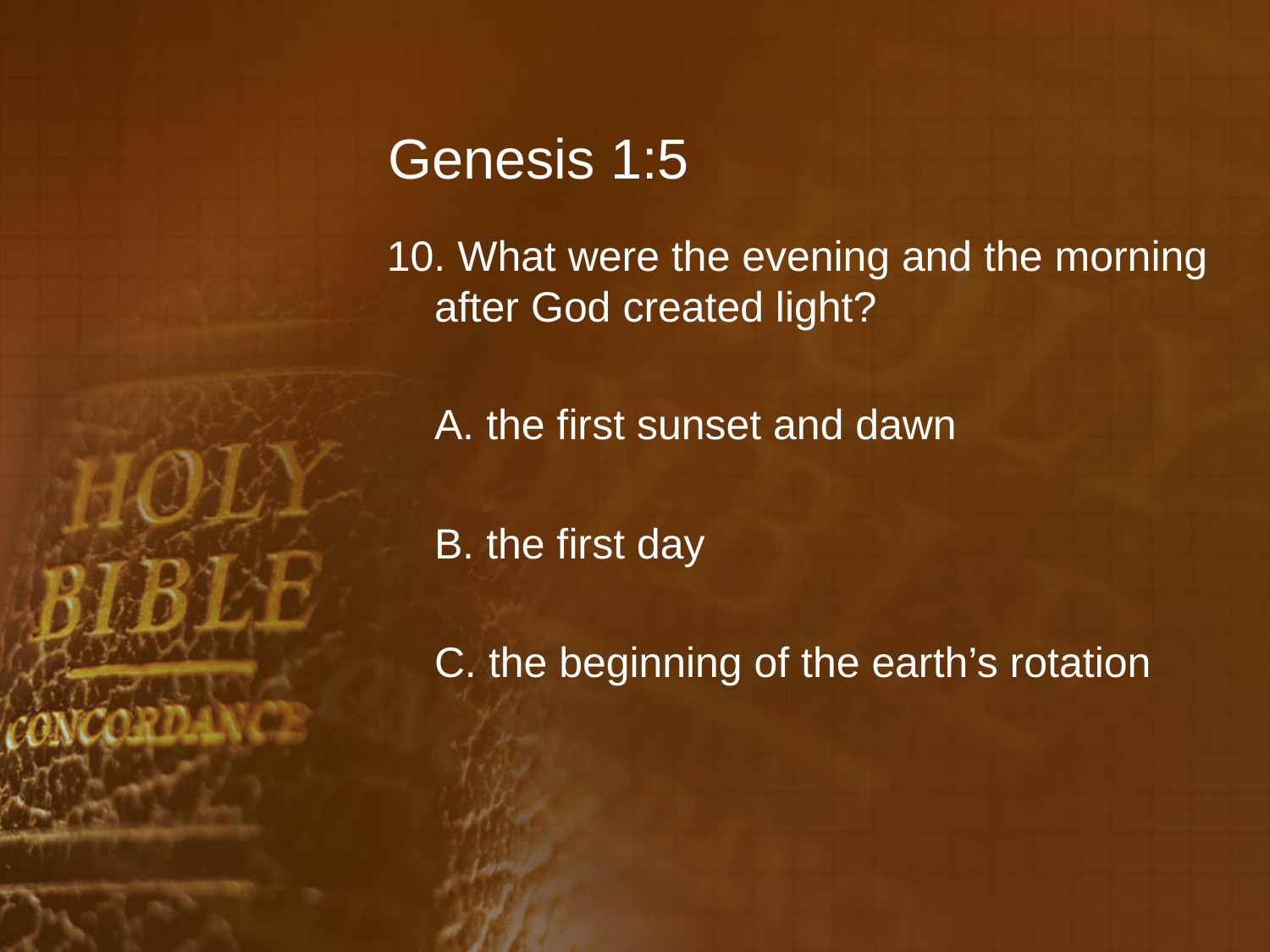

# Genesis 1:5
10. What were the evening and the morning after God created light?

	A. the first sunset and dawn

	B. the first day

	C. the beginning of the earth’s rotation